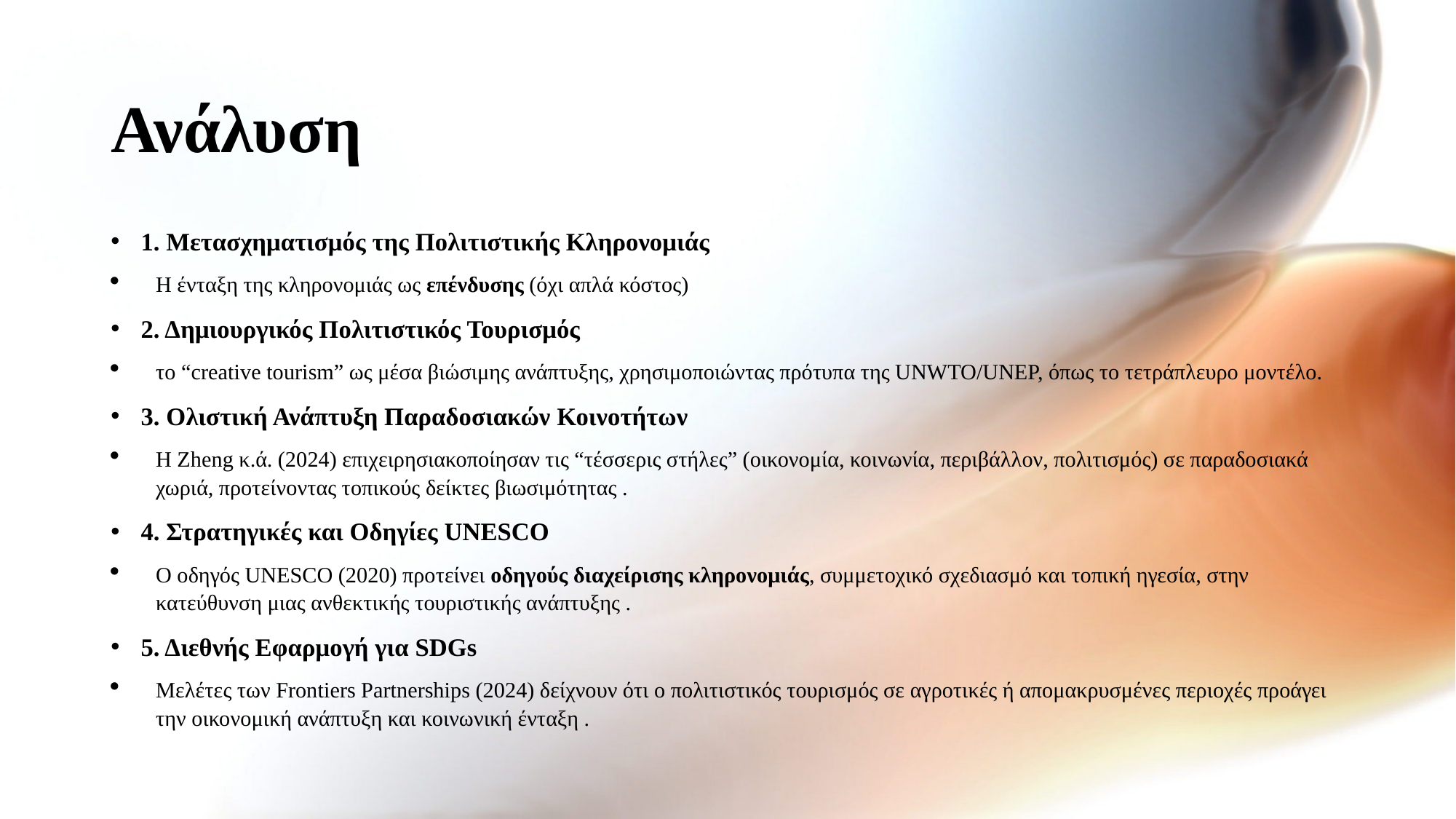

# Ανάλυση
1. Μετασχηματισμός της Πολιτιστικής Κληρονομιάς
Η ένταξη της κληρονομιάς ως επένδυσης (όχι απλά κόστος)
2. Δημιουργικός Πολιτιστικός Τουρισμός
το “creative tourism” ως μέσα βιώσιμης ανάπτυξης, χρησιμοποιώντας πρότυπα της UNWTO/UNEP, όπως το τετράπλευρο μοντέλο.
3. Ολιστική Ανάπτυξη Παραδοσιακών Κοινοτήτων
Η Zheng κ.ά. (2024) επιχειρησιακοποίησαν τις “τέσσερις στήλες” (οικονομία, κοινωνία, περιβάλλον, πολιτισμός) σε παραδοσιακά χωριά, προτείνοντας τοπικούς δείκτες βιωσιμότητας .
4. Στρατηγικές και Οδηγίες UNESCO
Ο οδηγός UNESCO (2020) προτείνει οδηγούς διαχείρισης κληρονομιάς, συμμετοχικό σχεδιασμό και τοπική ηγεσία, στην κατεύθυνση μιας ανθεκτικής τουριστικής ανάπτυξης .
5. Διεθνής Εφαρμογή για SDGs
Μελέτες των Frontiers Partnerships (2024) δείχνουν ότι ο πολιτιστικός τουρισμός σε αγροτικές ή απομακρυσμένες περιοχές προάγει την οικονομική ανάπτυξη και κοινωνική ένταξη .